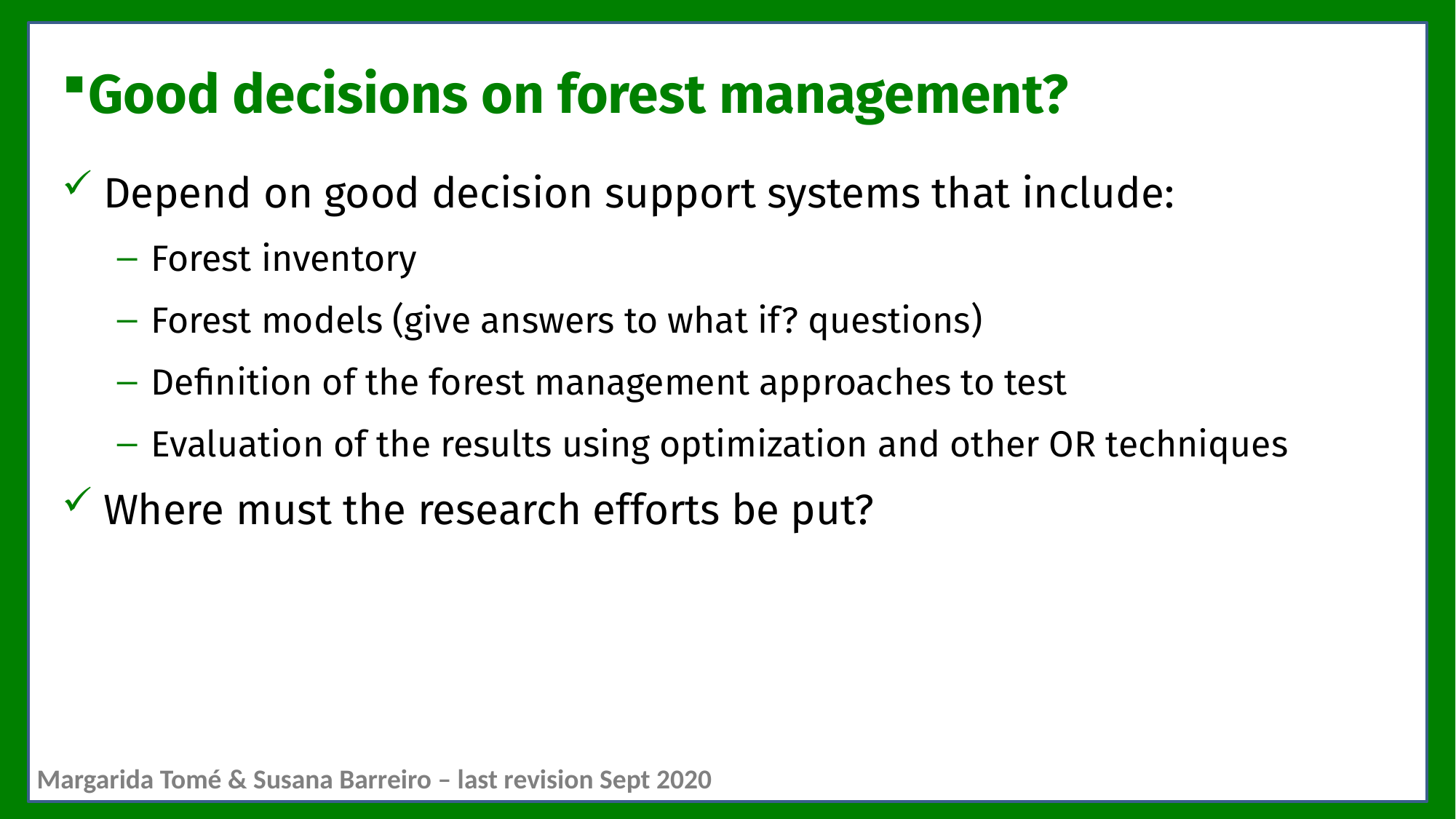

# Good decisions on forest management?
Depend on good decision support systems that include:
Forest inventory
Forest models (give answers to what if? questions)
Definition of the forest management approaches to test
Evaluation of the results using optimization and other OR techniques
Where must the research efforts be put?